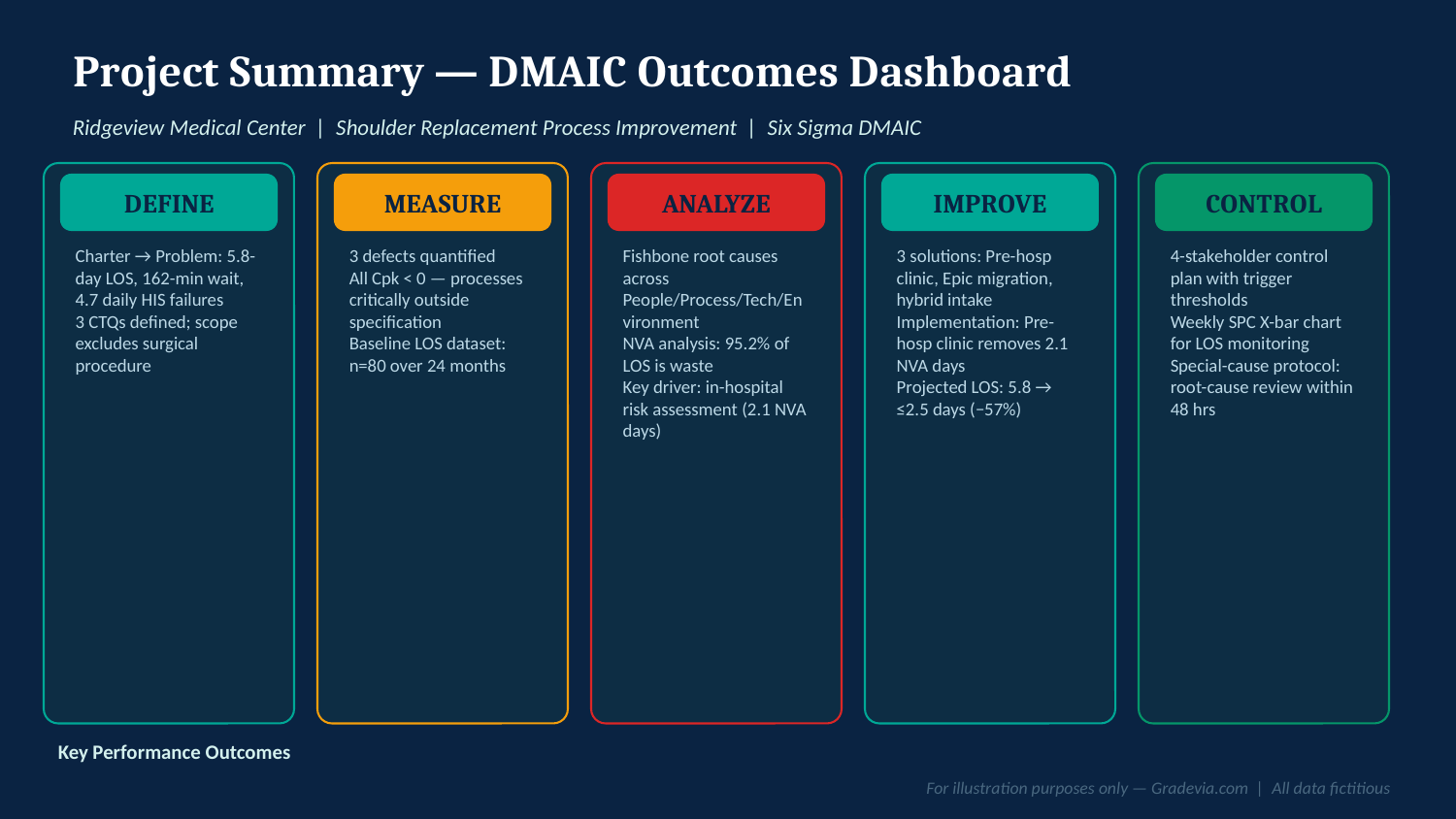

Project Summary — DMAIC Outcomes Dashboard
Ridgeview Medical Center  |  Shoulder Replacement Process Improvement  |  Six Sigma DMAIC

DEFINE

MEASURE

ANALYZE

IMPROVE

CONTROL
Charter → Problem: 5.8-day LOS, 162-min wait, 4.7 daily HIS failures
3 CTQs defined; scope excludes surgical procedure
3 defects quantified
All Cpk < 0 — processes critically outside specification
Baseline LOS dataset: n=80 over 24 months
Fishbone root causes across People/Process/Tech/Environment
NVA analysis: 95.2% of LOS is waste
Key driver: in-hospital risk assessment (2.1 NVA days)
3 solutions: Pre-hosp clinic, Epic migration, hybrid intake
Implementation: Pre-hosp clinic removes 2.1 NVA days
Projected LOS: 5.8 → ≤2.5 days (−57%)
4-stakeholder control plan with trigger thresholds
Weekly SPC X-bar chart for LOS monitoring
Special-cause protocol: root-cause review within 48 hrs
Key Performance Outcomes
For illustration purposes only — Gradevia.com  |  All data fictitious